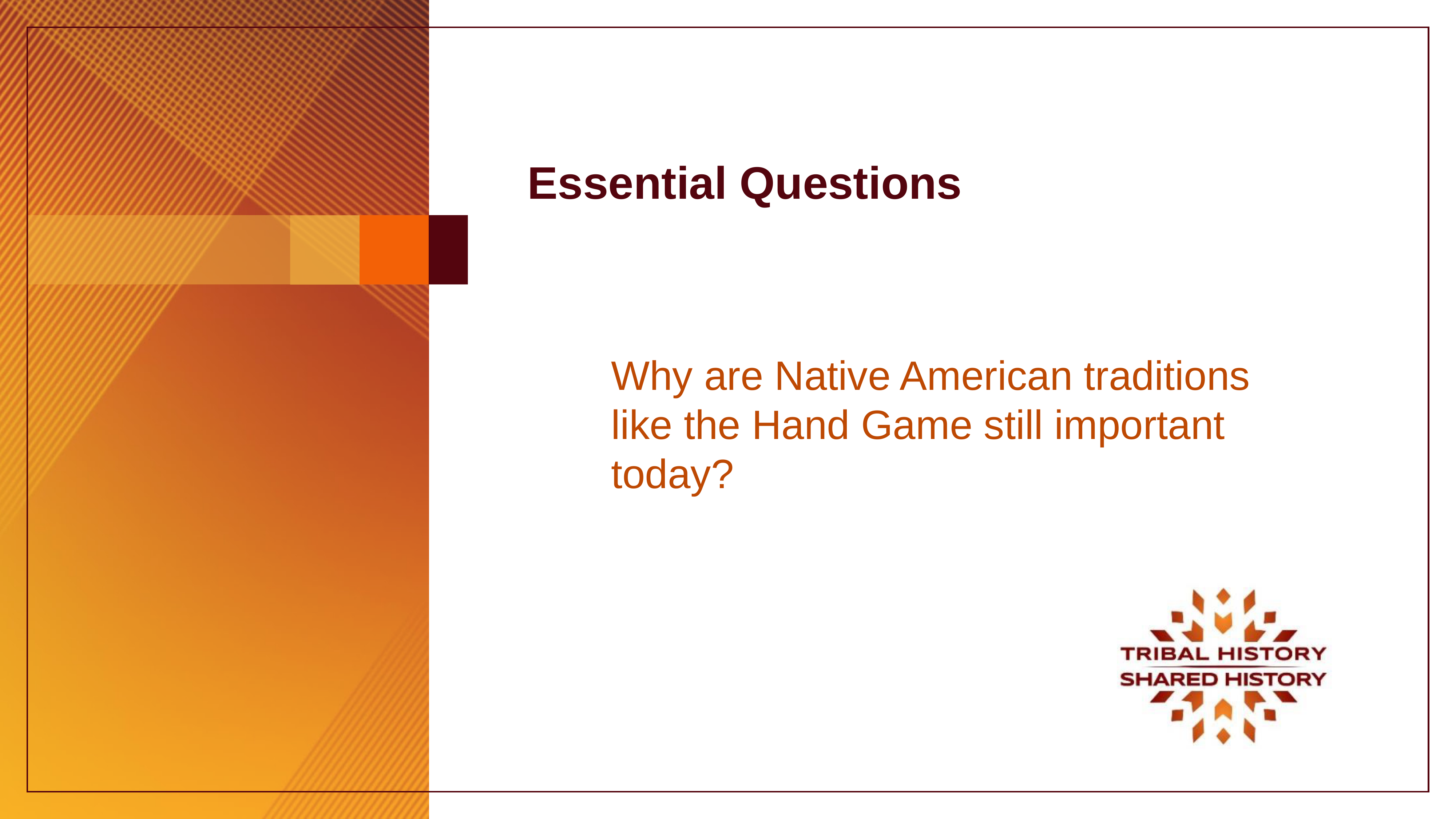

# Essential Questions
Why are Native American traditions like the Hand Game still important today?